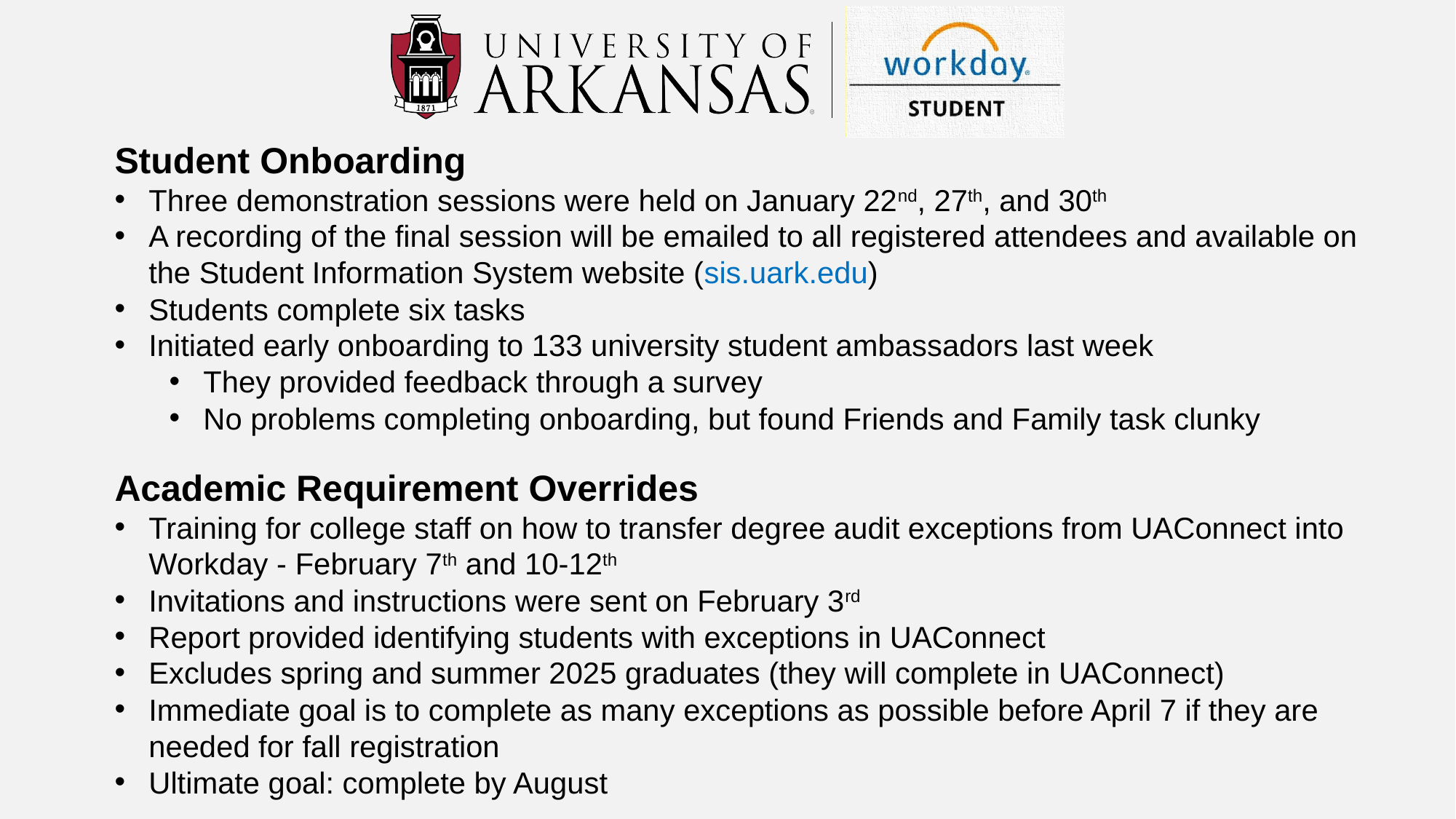

Student Onboarding
Three demonstration sessions were held on January 22nd, 27th, and 30th
A recording of the final session will be emailed to all registered attendees and available on the Student Information System website (sis.uark.edu)
Students complete six tasks
Initiated early onboarding to 133 university student ambassadors last week
They provided feedback through a survey
No problems completing onboarding, but found Friends and Family task clunky

Academic Requirement Overrides
Training for college staff on how to transfer degree audit exceptions from UAConnect into Workday - February 7th and 10-12th
Invitations and instructions were sent on February 3rd
Report provided identifying students with exceptions in UAConnect
Excludes spring and summer 2025 graduates (they will complete in UAConnect)
Immediate goal is to complete as many exceptions as possible before April 7 if they are needed for fall registration
Ultimate goal: complete by August